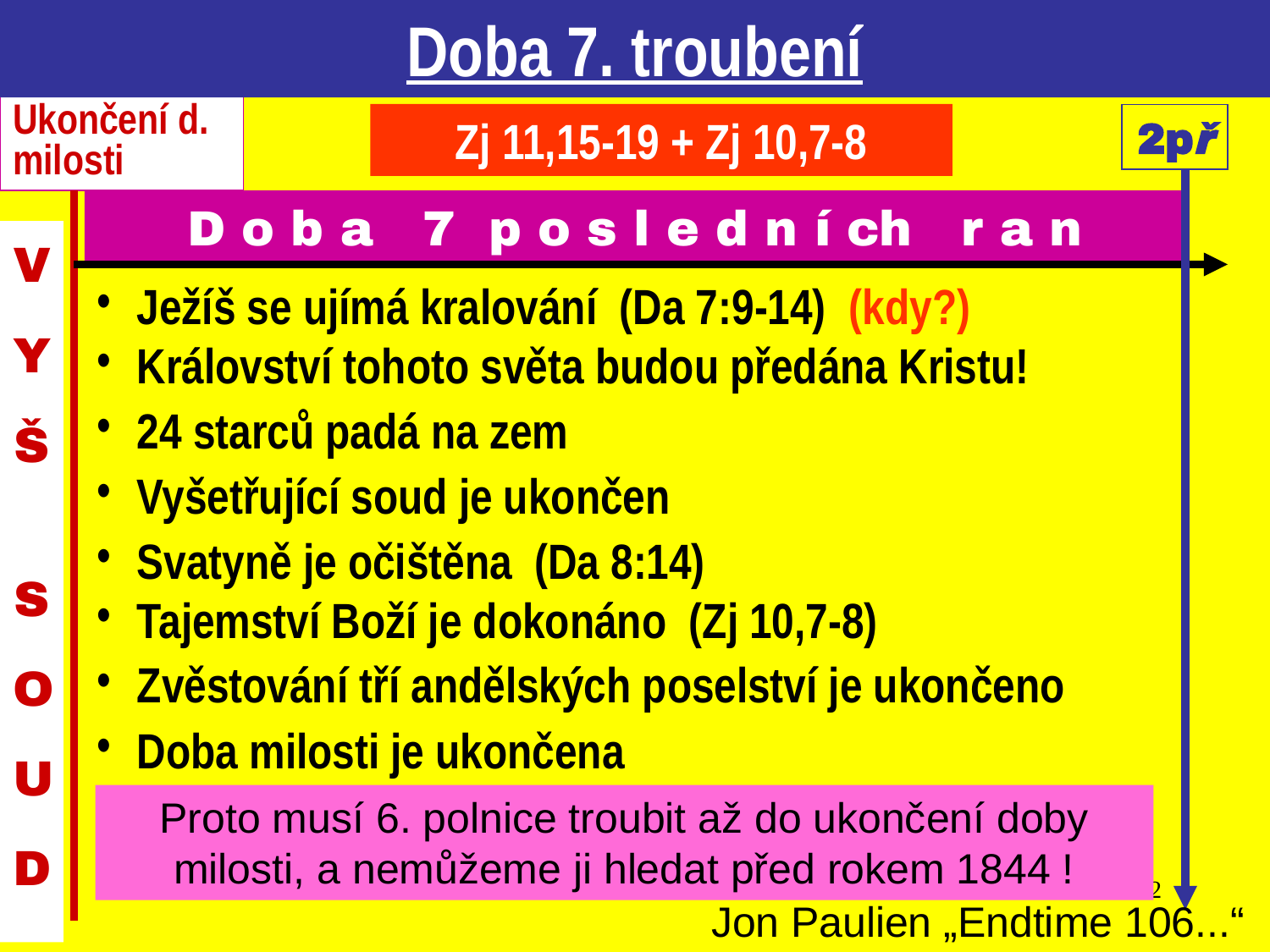

Doba 7. troubení
Ukončení d. milosti
Zj 11,15-19 + Zj 10,7-8
2př
D o b a   7  p o s l e d n í ch   r a n
V
Y
Š

S
O
U
D
Ježíš se ujímá kralování  (Da 7:9-14)  (kdy?)
Království tohoto světa budou předána Kristu!
24 starců padá na zem
Vyšetřující soud je ukončen
Svatyně je očištěna  (Da 8:14)
Tajemství Boží je dokonáno  (Zj 10,7-8)

Zvěstování tří andělských poselství je ukončeno
Doba milosti je ukončena
Proto musí 6. polnice troubit až do ukončení doby milosti, a nemůžeme ji hledat před rokem 1844 !
12
Jon Paulien „Endtime 106...“